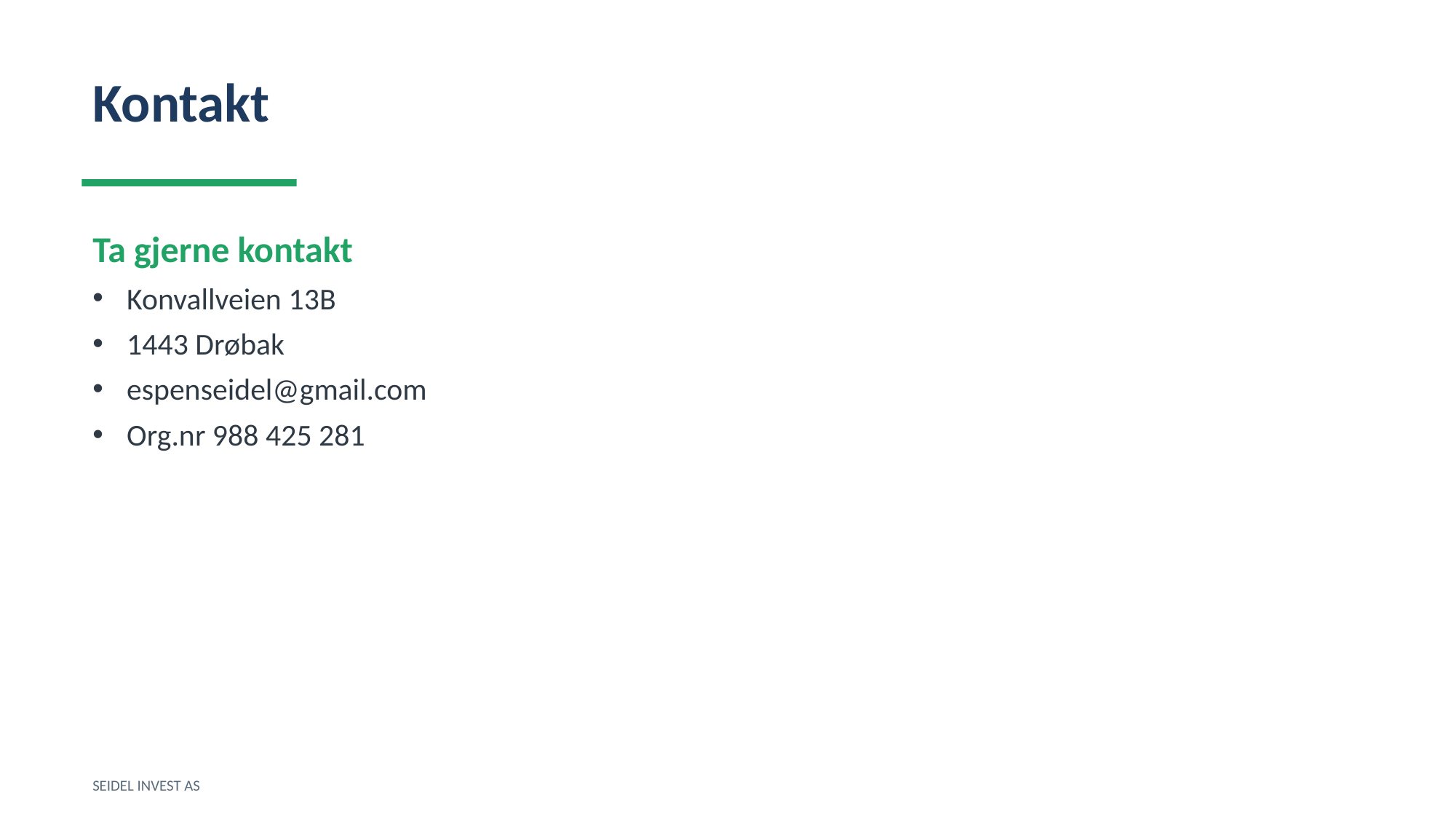

Kontakt

Ta gjerne kontakt
Konvallveien 13B
1443 Drøbak
espenseidel@gmail.com
Org.nr 988 425 281
SEIDEL INVEST AS